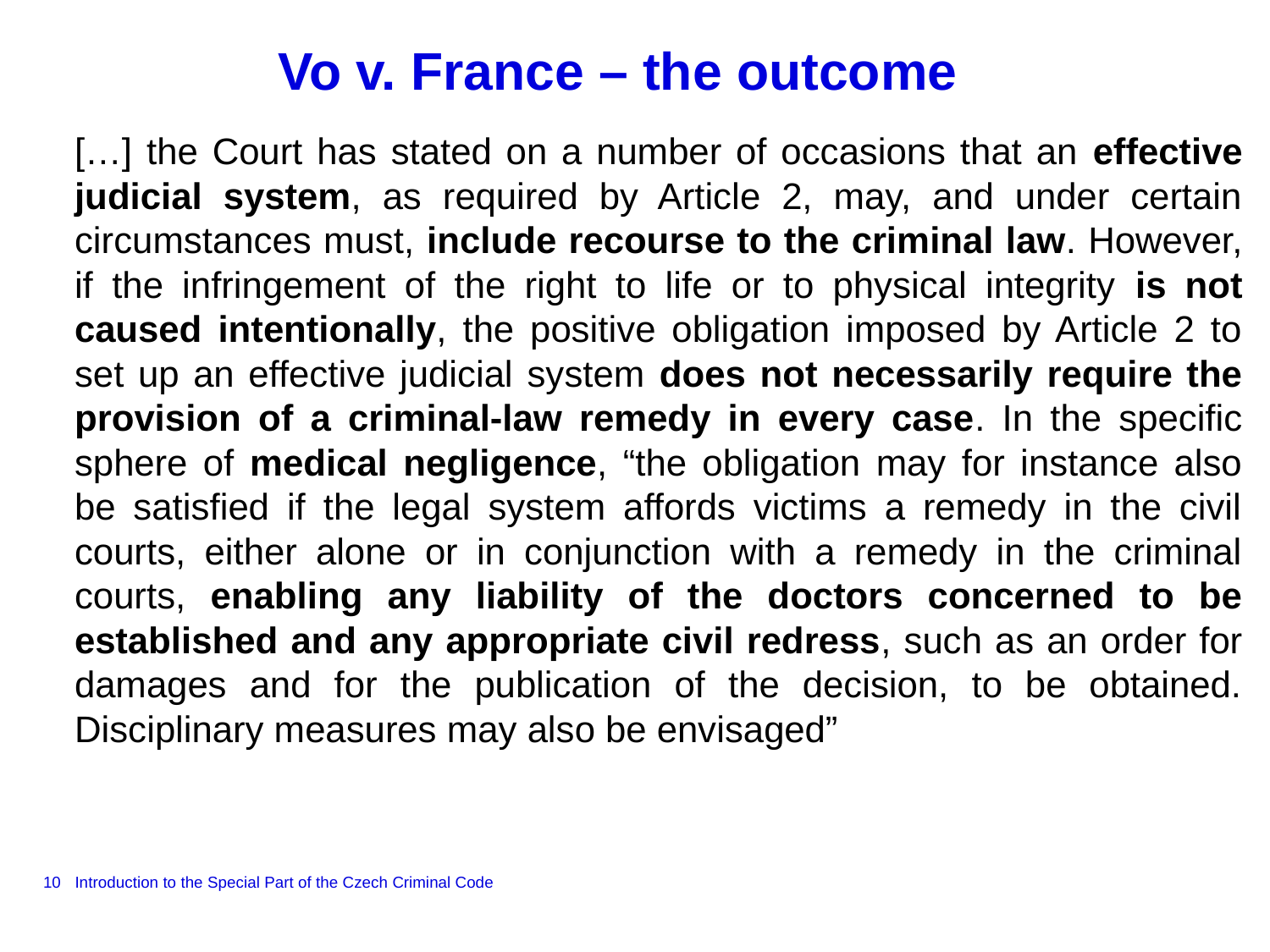

# Vo v. France – the outcome
[…] the Court has stated on a number of occasions that an effective judicial system, as required by Article 2, may, and under certain circumstances must, include recourse to the criminal law. However, if the infringement of the right to life or to physical integrity is not caused intentionally, the positive obligation imposed by Article 2 to set up an effective judicial system does not necessarily require the provision of a criminal-law remedy in every case. In the specific sphere of medical negligence, “the obligation may for instance also be satisfied if the legal system affords victims a remedy in the civil courts, either alone or in conjunction with a remedy in the criminal courts, enabling any liability of the doctors concerned to be established and any appropriate civil redress, such as an order for damages and for the publication of the decision, to be obtained. Disciplinary measures may also be envisaged”
10
Introduction to the Special Part of the Czech Criminal Code